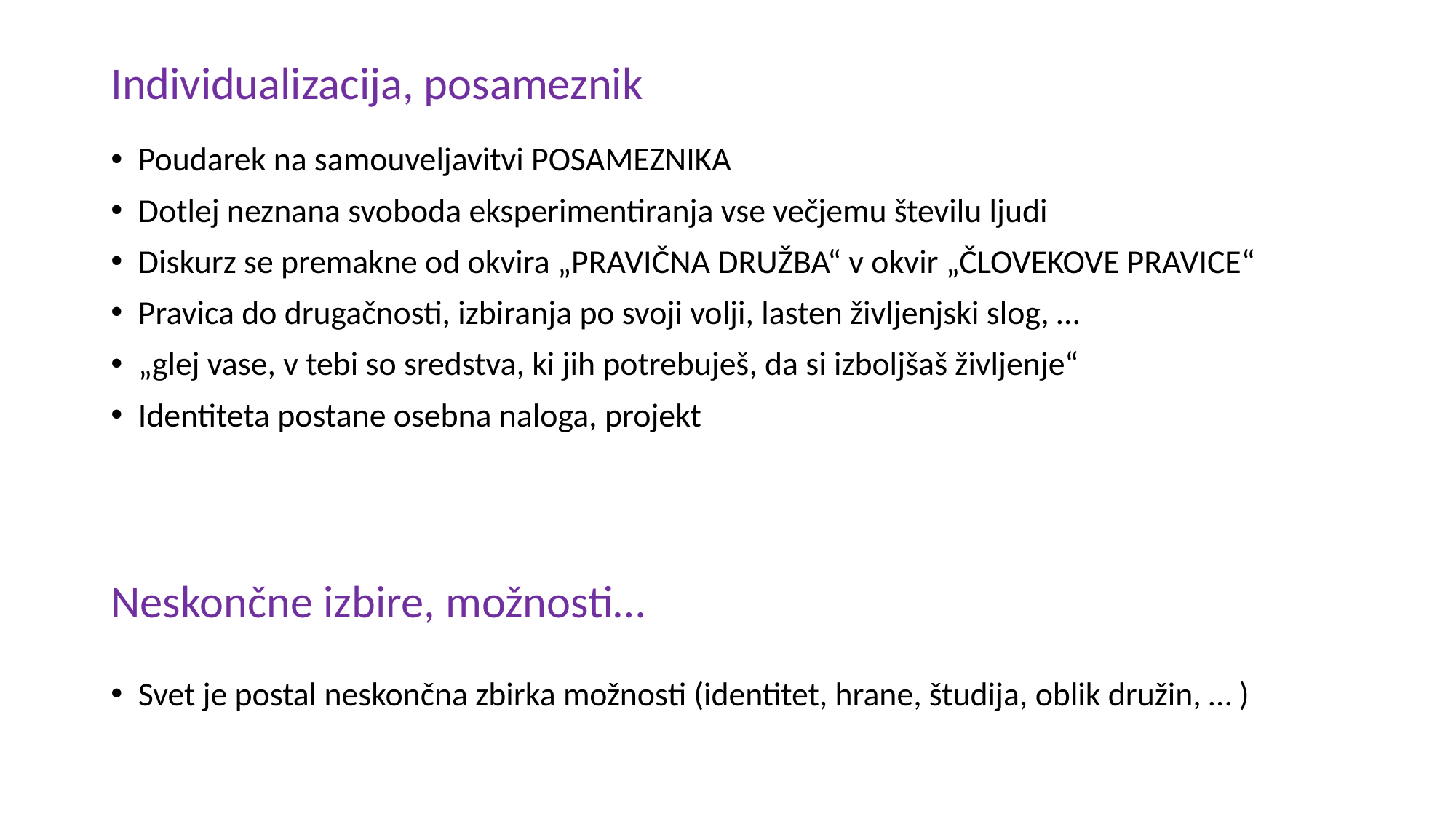

# Individualizacija, posameznik
Poudarek na samouveljavitvi POSAMEZNIKA
Dotlej neznana svoboda eksperimentiranja vse večjemu številu ljudi
Diskurz se premakne od okvira „PRAVIČNA DRUŽBA“ v okvir „ČLOVEKOVE PRAVICE“
Pravica do drugačnosti, izbiranja po svoji volji, lasten življenjski slog, …
„glej vase, v tebi so sredstva, ki jih potrebuješ, da si izboljšaš življenje“
Identiteta postane osebna naloga, projekt
Neskončne izbire, možnosti…
Svet je postal neskončna zbirka možnosti (identitet, hrane, študija, oblik družin, … )